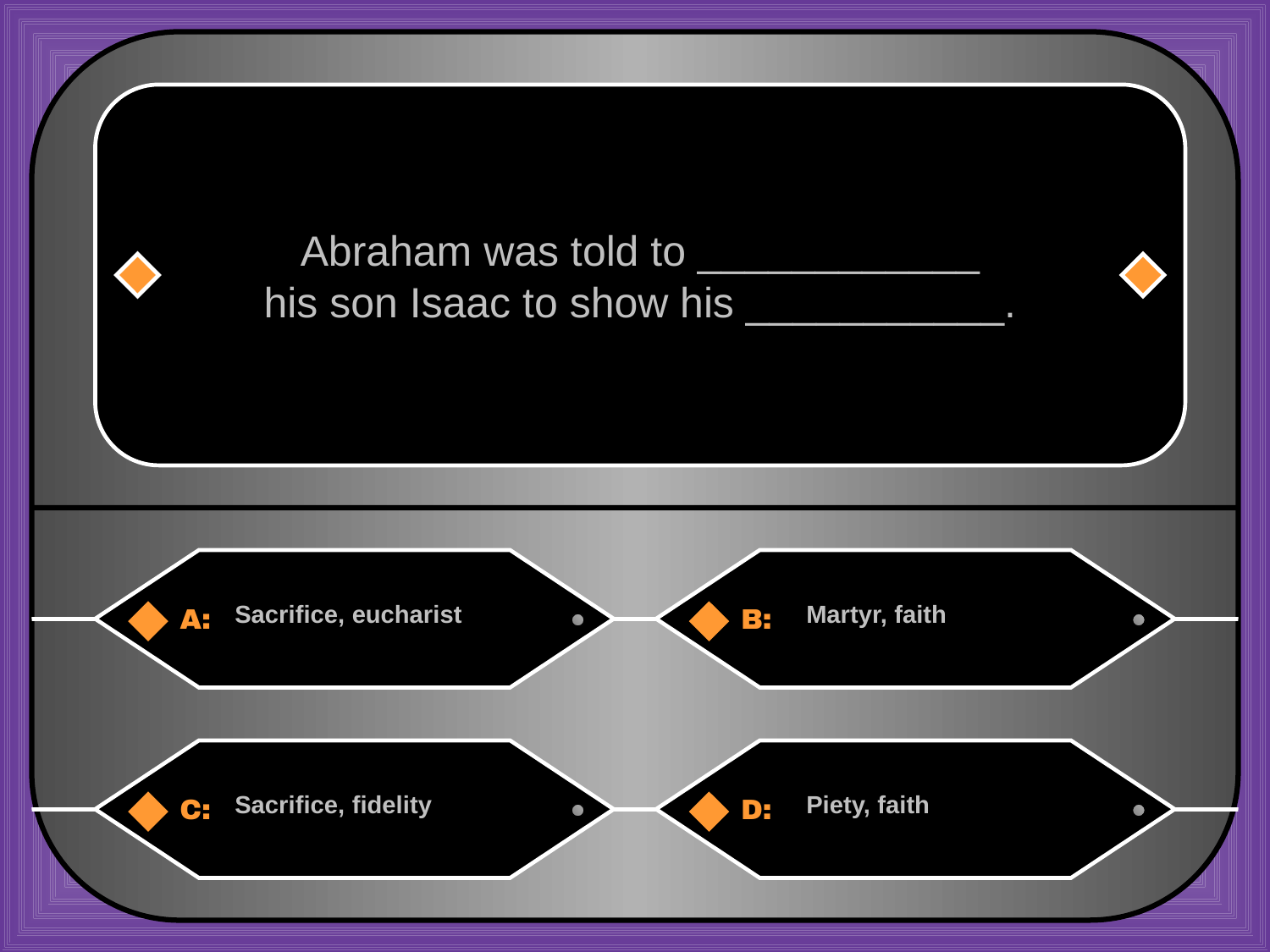

Abraham was told to ____________
his son Isaac to show his ___________.

Sacrifice, eucharist
Martyr, faith

A:

B:

Sacrifice, fidelity
Piety, faith

C:

D: